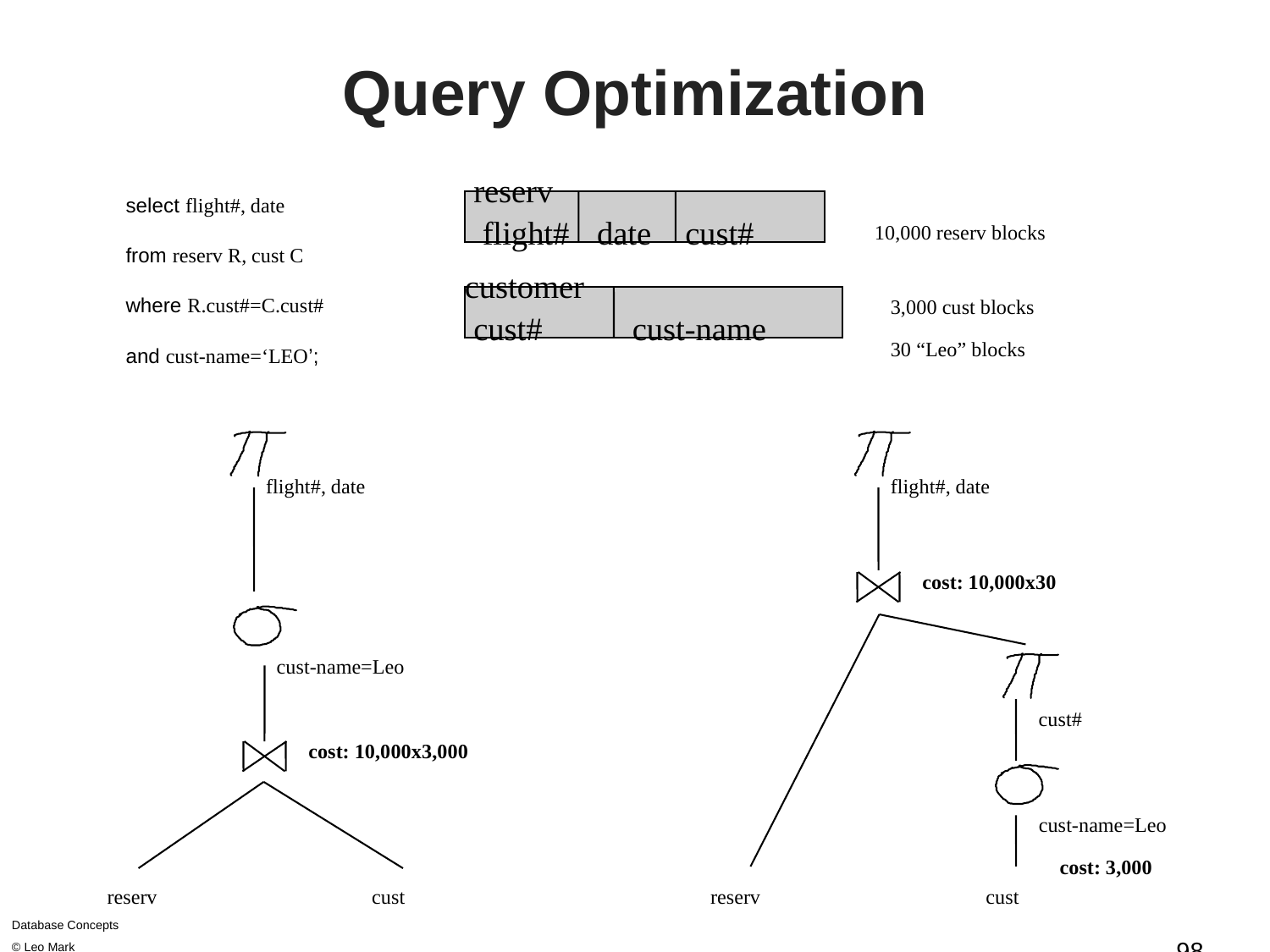

# Query Optimization
reserv
flight#
date
cust#

customer
cust#
cust-name

select flight#, date
from reserv R, cust C
where R.cust#=C.cust#
and cust-name=‘LEO’;

 10,000 reserv blocks
3,000 cust blocks
30 “Leo” blocks

cust-name=Leo

reserv
cust

flight#, date

cust#

cust-name=Leo

reserv
cust
flight#, date
cost: 10,000x30
cost: 10,000x3,000
cost: 3,000